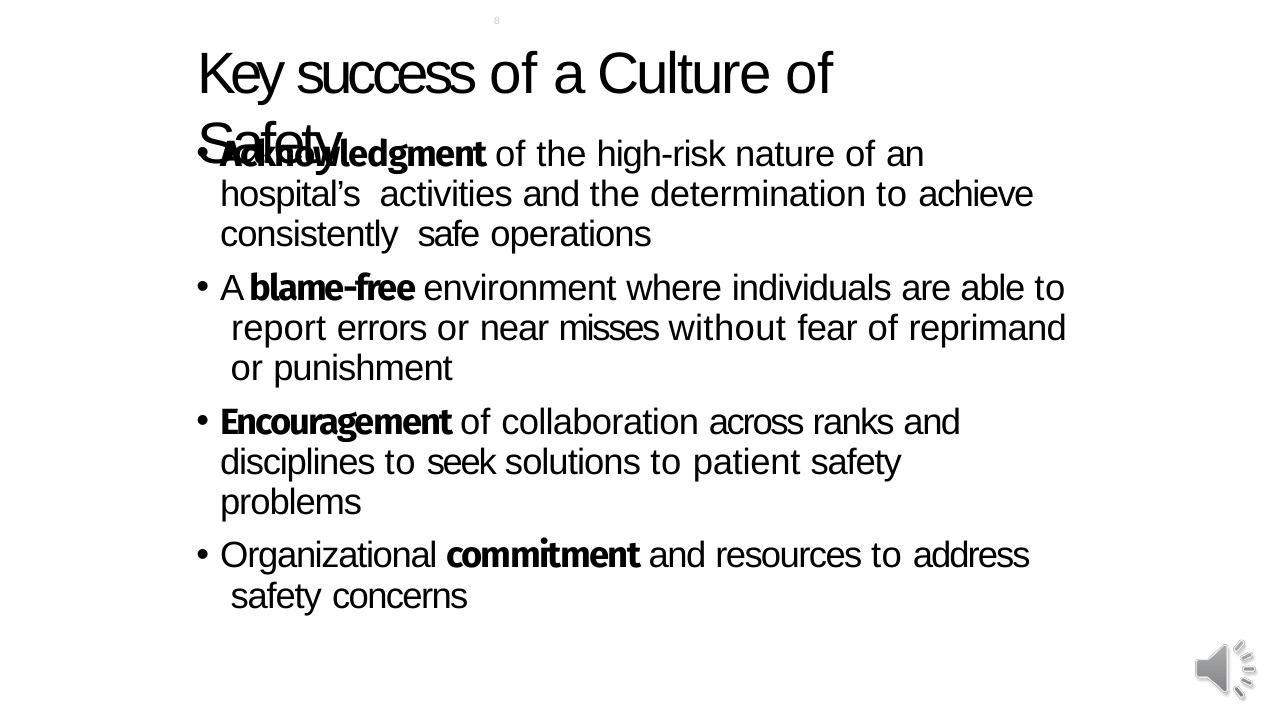

8
# Key success of a Culture of Safety
Acknowledgment of the high-risk nature of an hospital’s  activities and the determination to achieve consistently  safe operations
A blame-free environment where individuals are able to  report errors or near misses without fear of reprimand  or punishment
Encouragement of collaboration across ranks and  disciplines to seek solutions to patient safety problems
Organizational commitment and resources to address  safety concerns